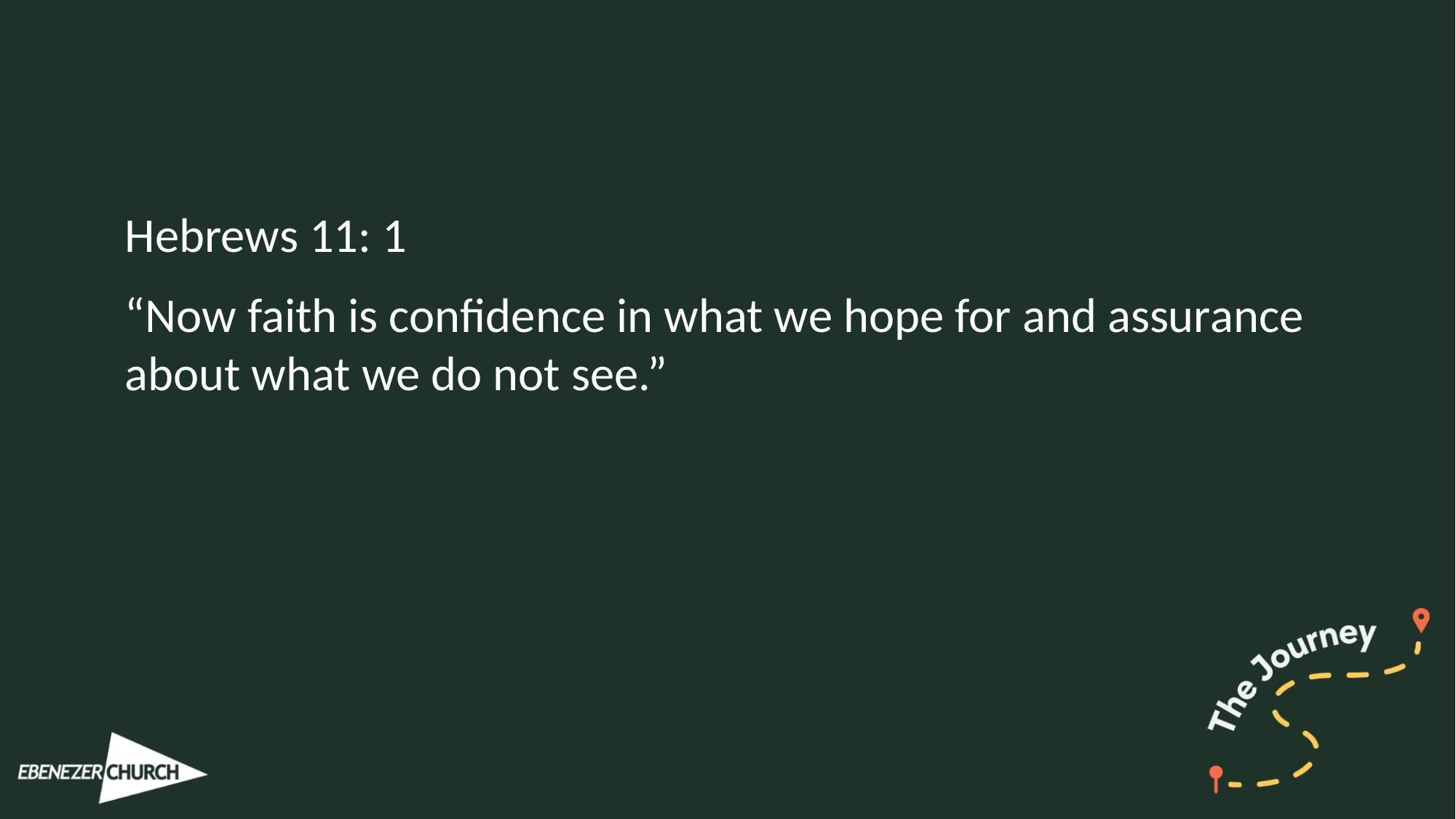

Hebrews 11: 1

“Now faith is confidence in what we hope for and assurance about what we do not see.”